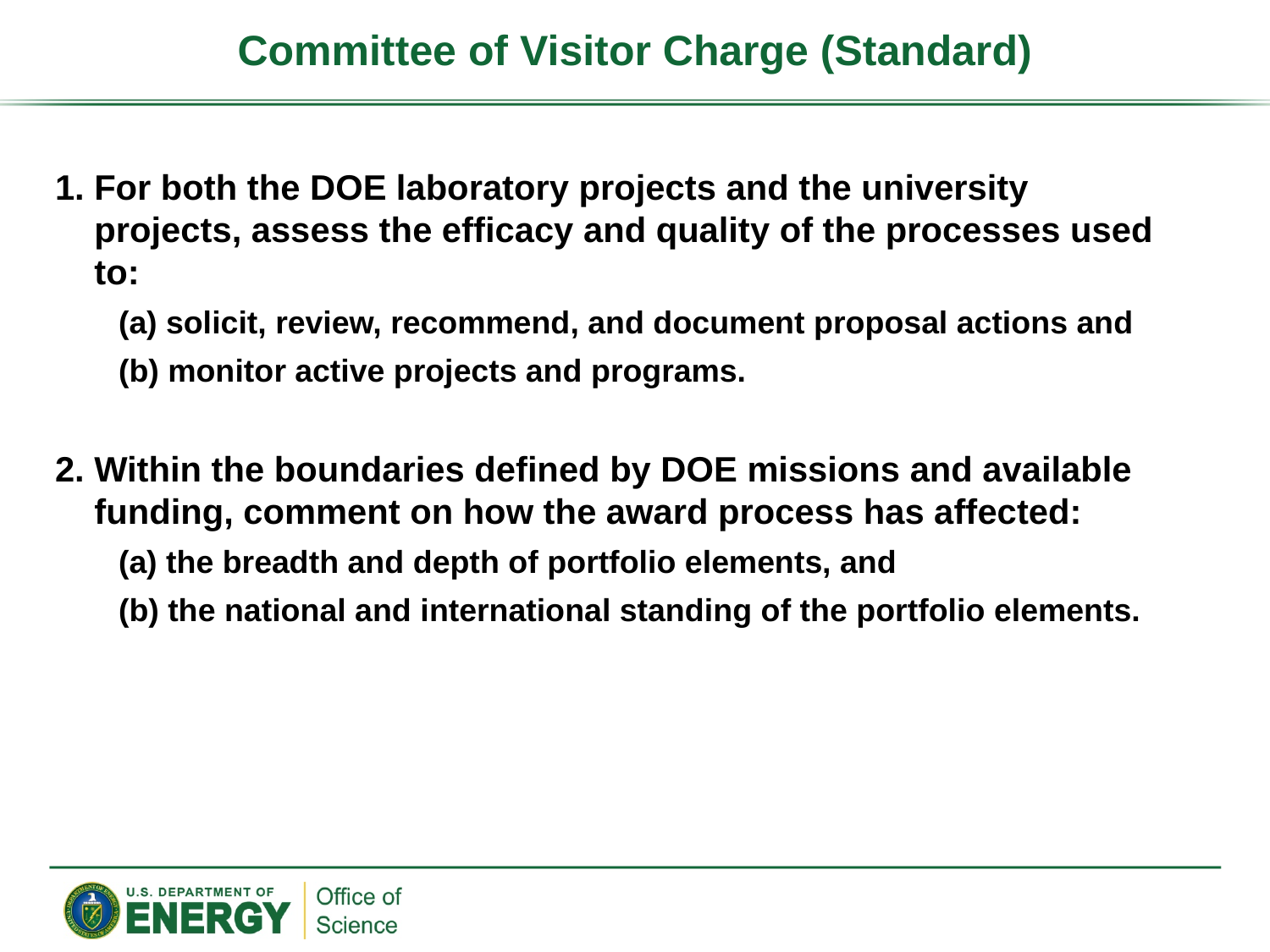

# Committee of Visitor Charge (Standard)
1. For both the DOE laboratory projects and the university projects, assess the efficacy and quality of the processes used to:
(a) solicit, review, recommend, and document proposal actions and
(b) monitor active projects and programs.

2. Within the boundaries defined by DOE missions and available funding, comment on how the award process has affected:
(a) the breadth and depth of portfolio elements, and
(b) the national and international standing of the portfolio elements.